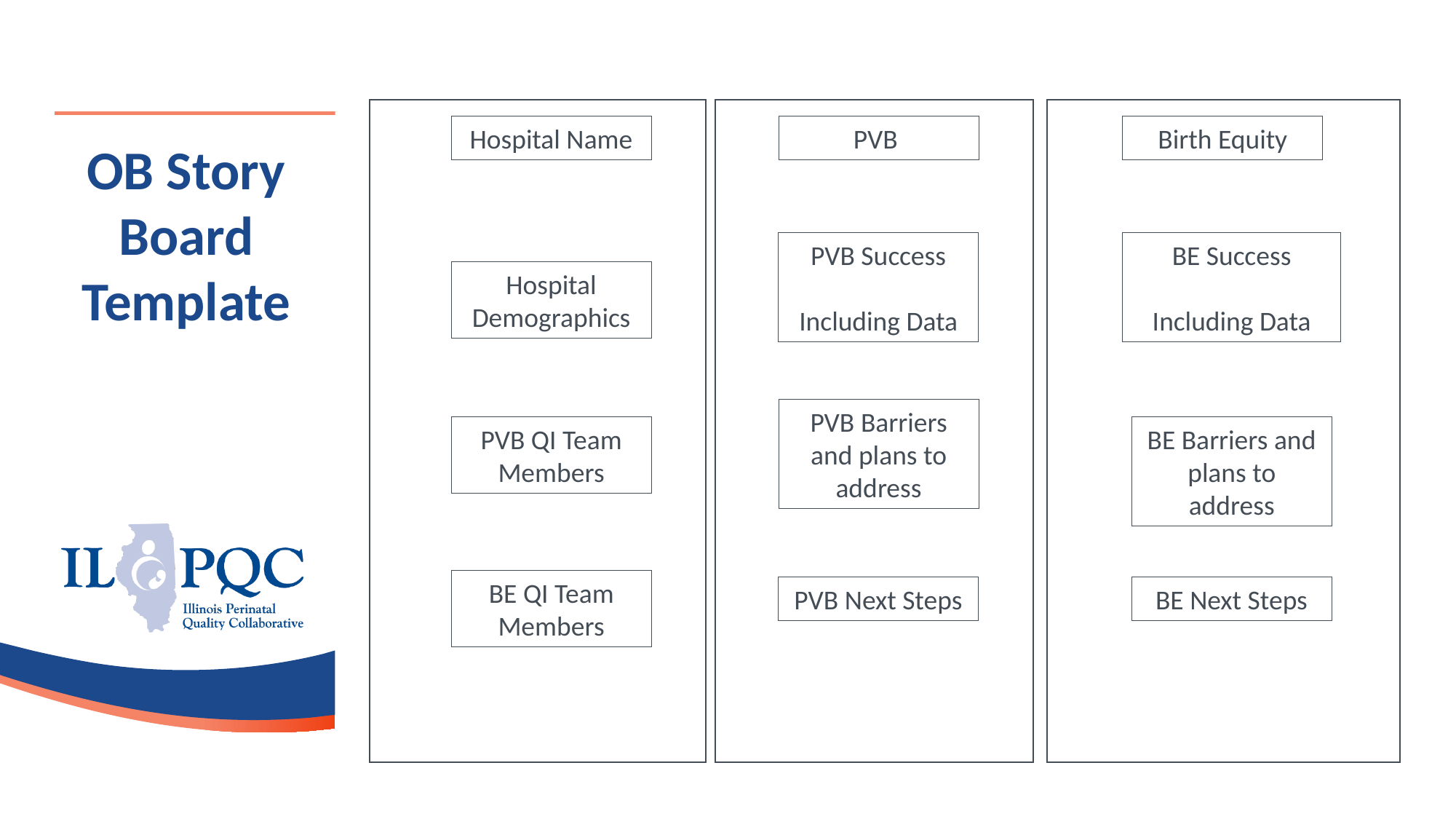

Hospital Name
PVB
Birth Equity
OB Story Board Template
PVB Success

Including Data
BE Success

Including Data
Hospital Demographics
PVB Barriers and plans to address
PVB QI Team Members
BE Barriers and plans to address
BE QI Team Members
PVB Next Steps
BE Next Steps